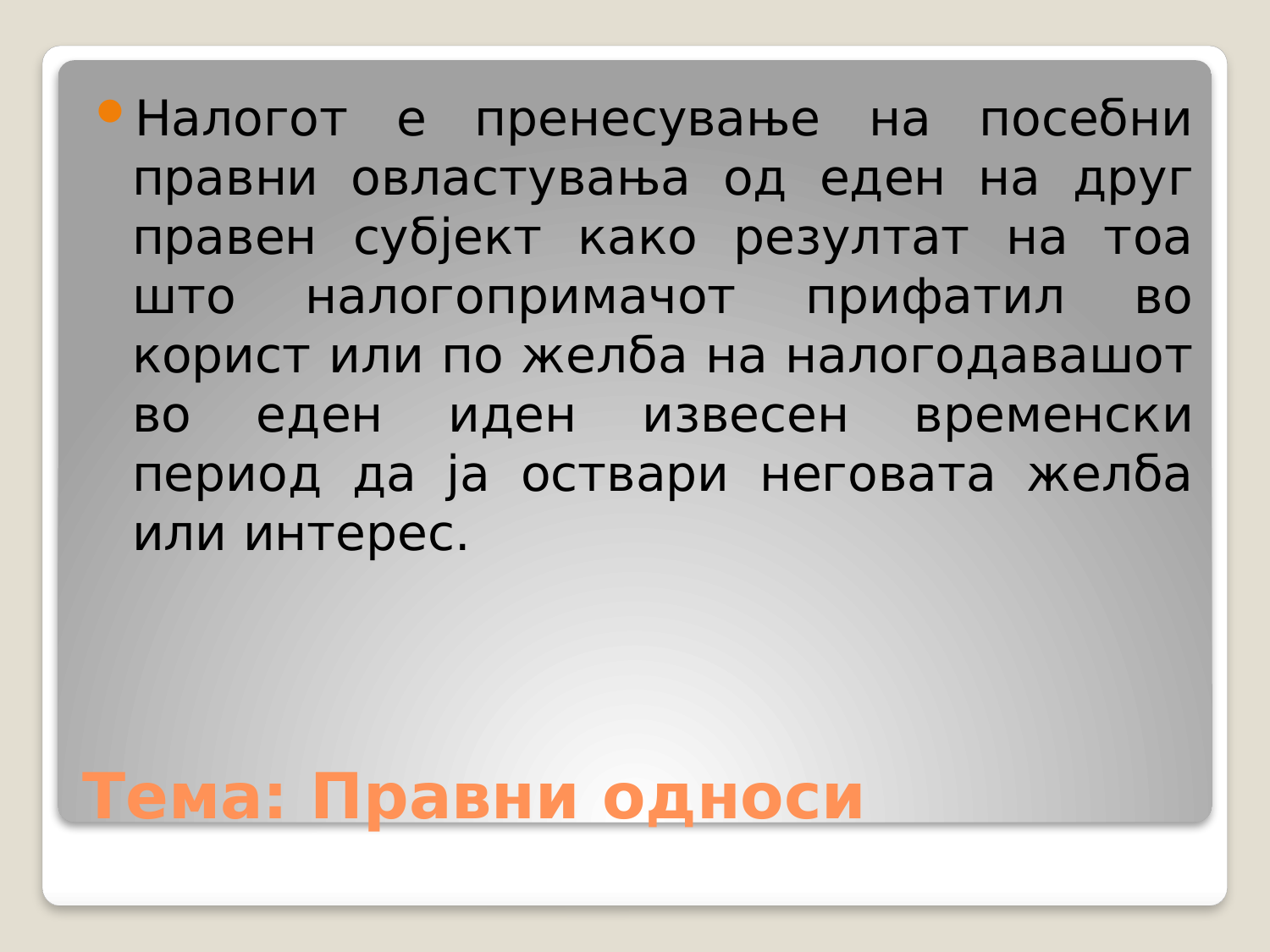

Налогот е пренесување на посебни правни овластувања од еден на друг правен субјект како резултат на тоа што налогопримачот прифатил во корист или по желба на налогодавашот во еден иден извесен временски период да ја оствари неговата желба или интерес.
# Тема: Правни односи